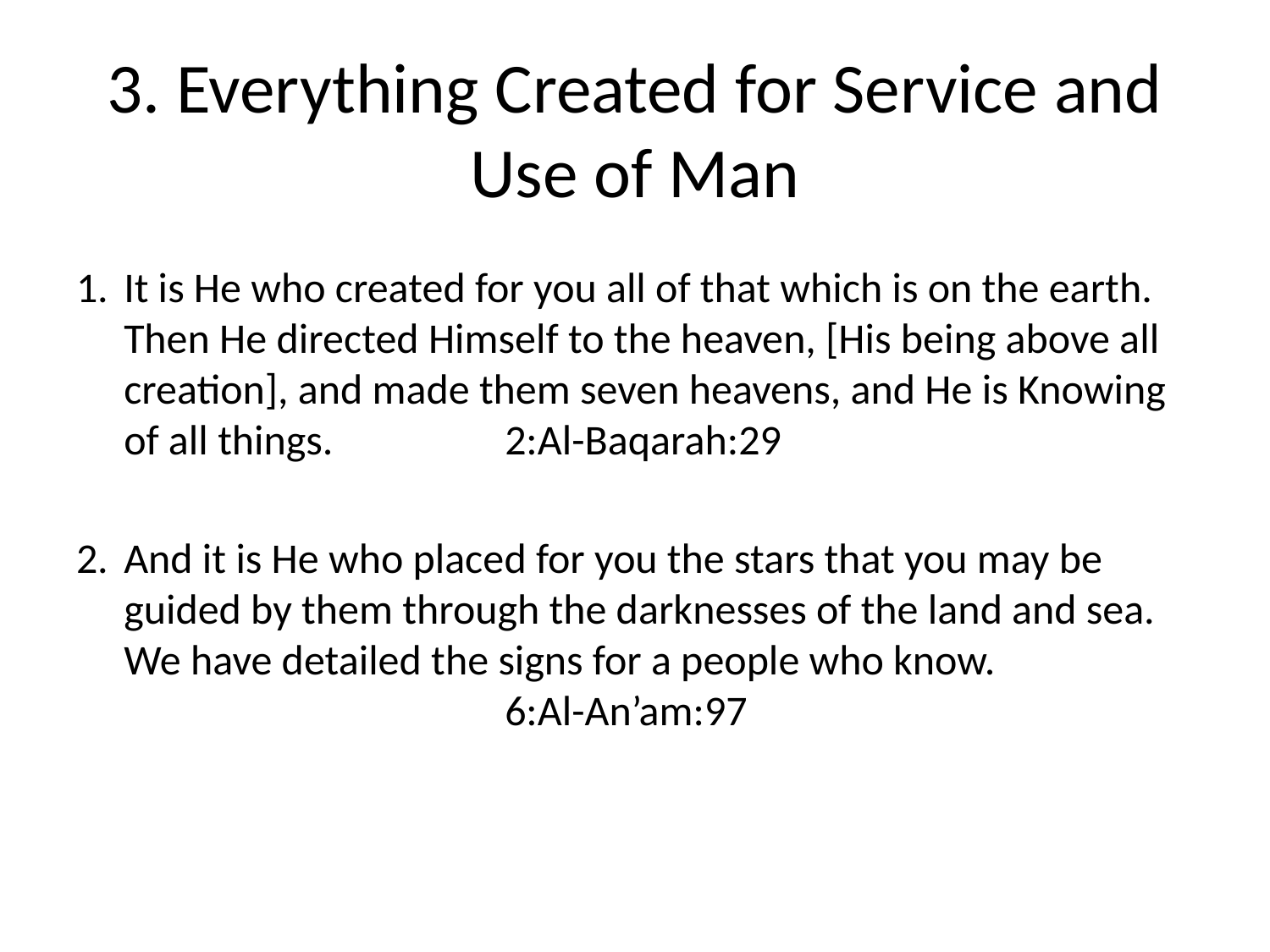

# 3. Everything Created for Service and Use of Man
It is He who created for you all of that which is on the earth. Then He directed Himself to the heaven, [His being above all creation], and made them seven heavens, and He is Knowing of all things. 		2:Al-Baqarah:29

And it is He who placed for you the stars that you may be guided by them through the darknesses of the land and sea. We have detailed the signs for a people who know. 					6:Al-An’am:97